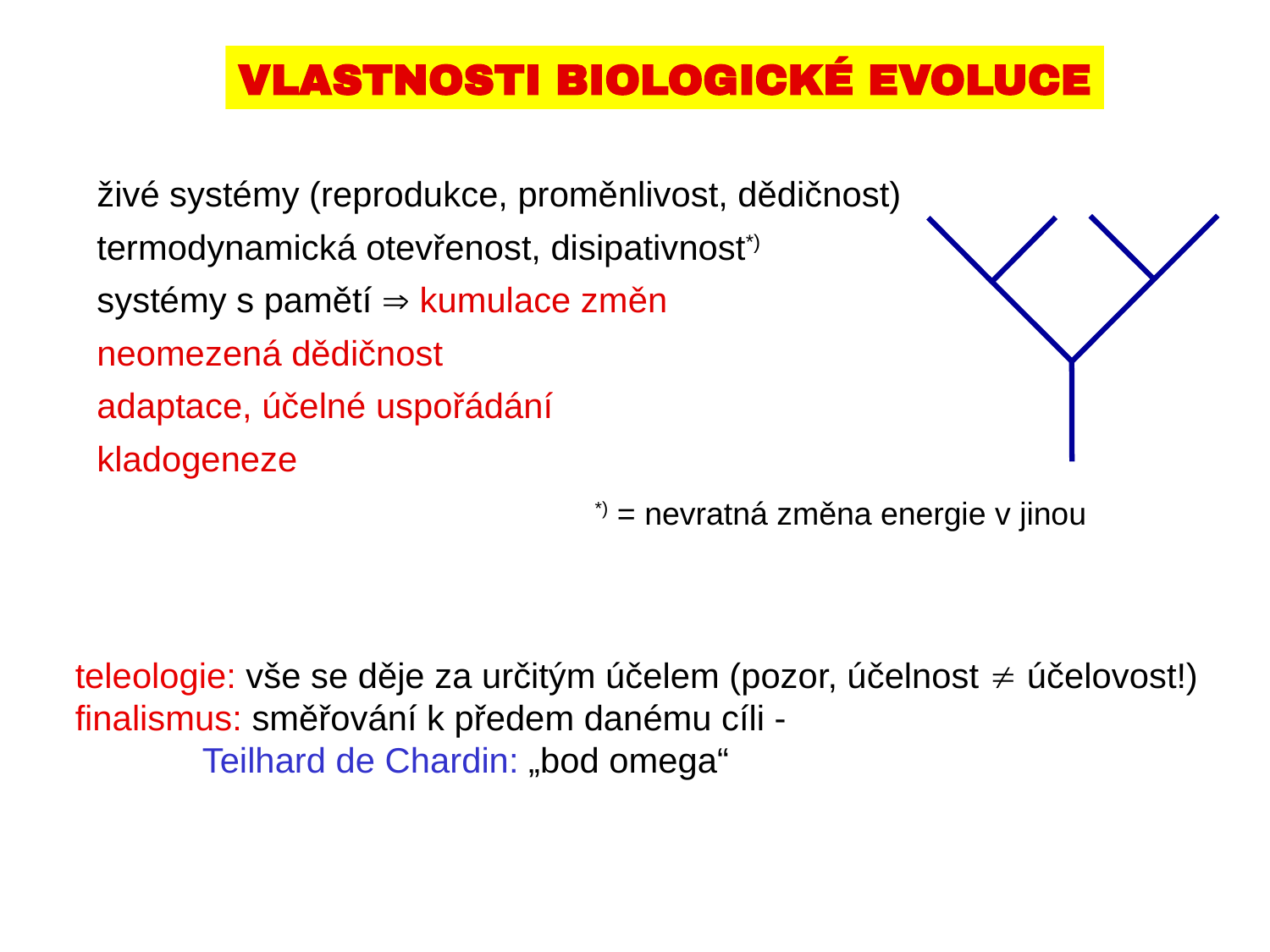

VLASTNOSTI BIOLOGICKÉ EVOLUCE
 živé systémy (reprodukce, proměnlivost, dědičnost)
 termodynamická otevřenost, disipativnost*)
 systémy s pamětí ⇒ kumulace změn
 neomezená dědičnost
 adaptace, účelné uspořádání
 kladogeneze
				*) = nevratná změna energie v jinou

teleologie: vše se děje za určitým účelem (pozor, účelnost ≠ účelovost!)
finalismus: směřování k předem danému cíli -
	Teilhard de Chardin: „bod omega“